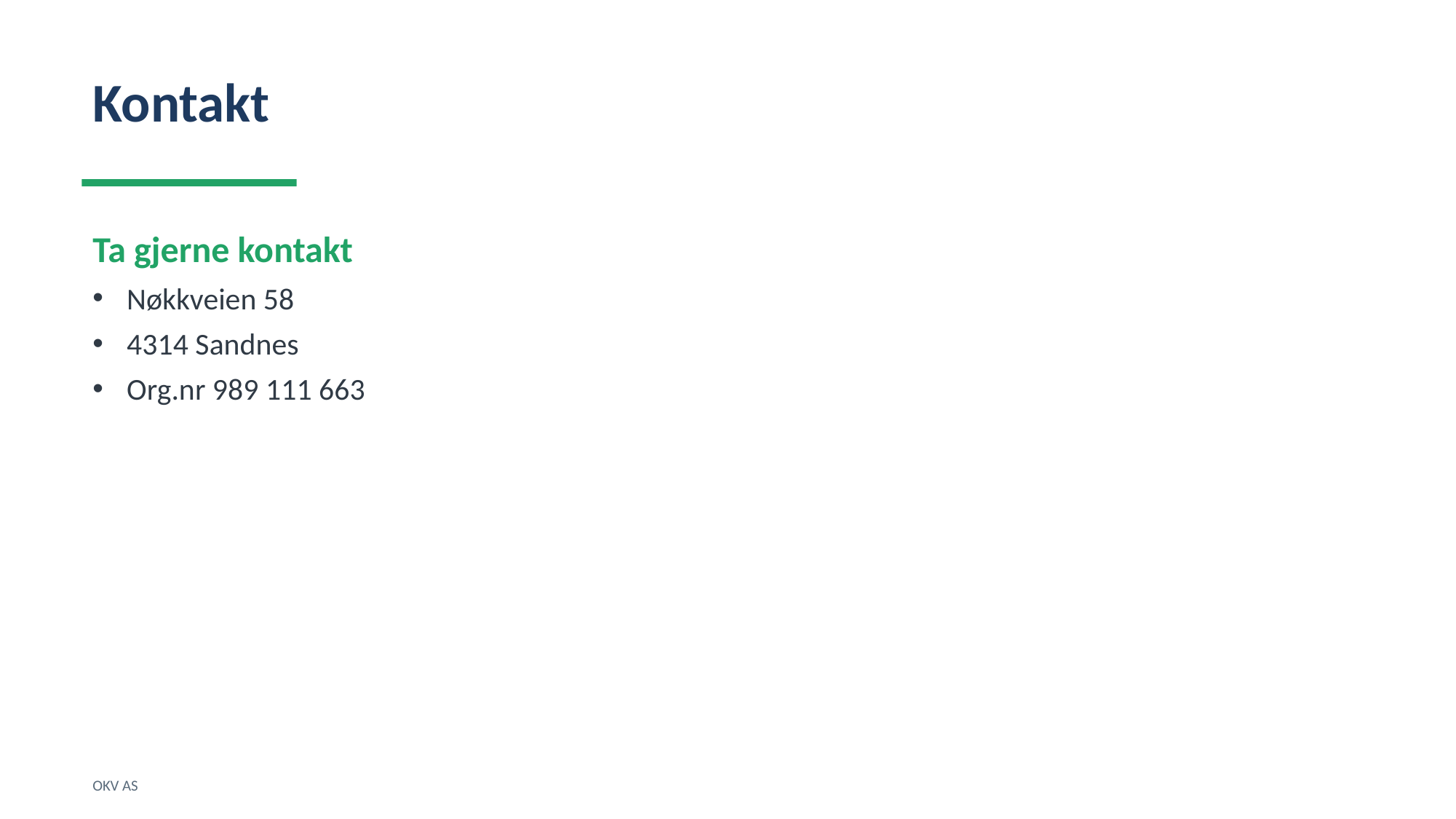

Kontakt

Ta gjerne kontakt
Nøkkveien 58
4314 Sandnes
Org.nr 989 111 663
OKV AS